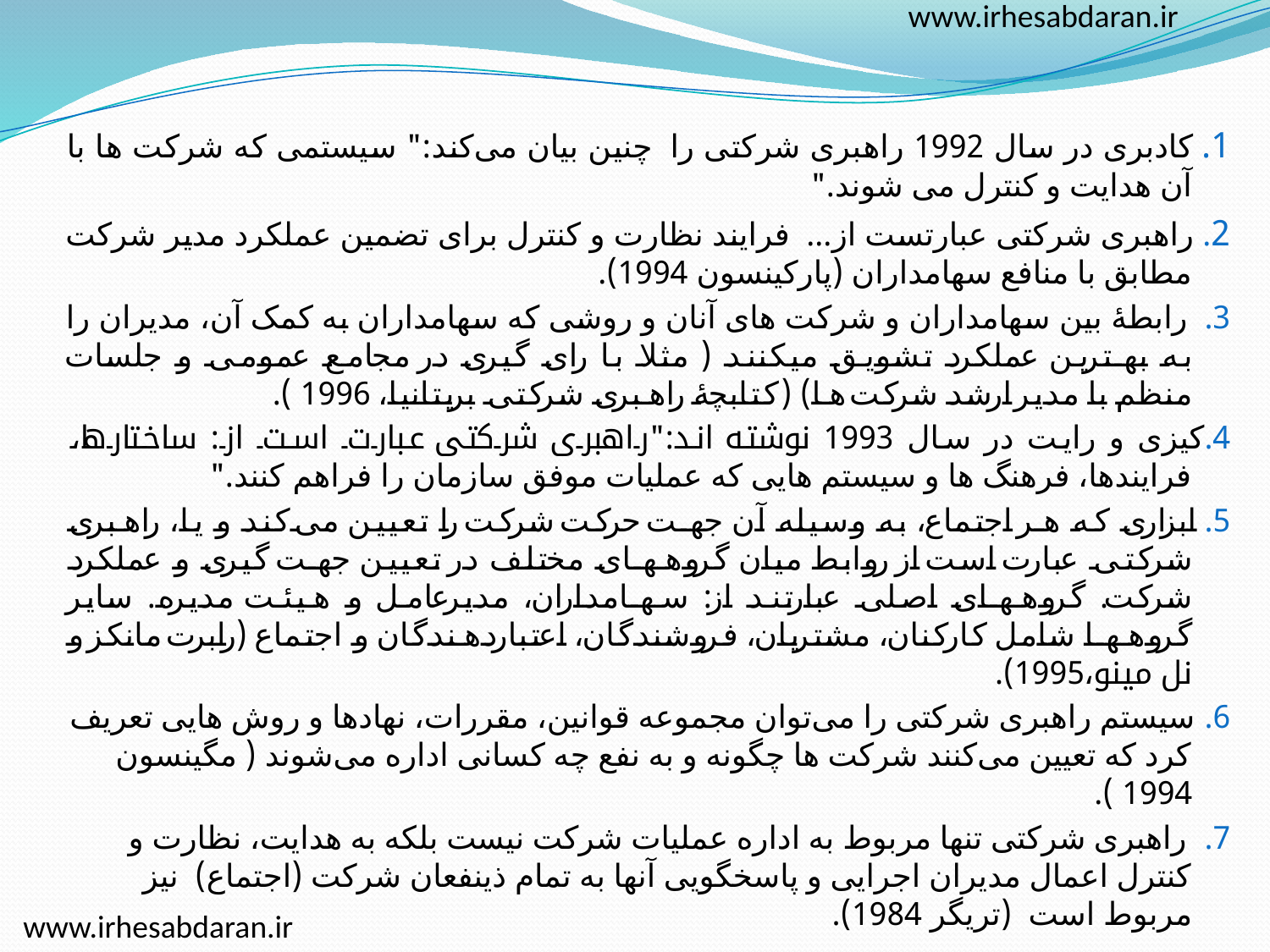

www.irhesabdaran.ir
1. کادبری در سال 1992 راهبری شرکتی را  چنین بیان می‌کند:" سیستمی که شرکت ها با آن هدایت و کنترل می شوند."
2. راهبری شرکتی عبارتست از...  فرایند نظارت و کنترل برای تضمین عملکرد مدیر شرکت مطابق با منافع سهامداران (پارکینسون 1994).
3.  رابطۀ بین سهامداران و شرکت های آنان و روشی که سهامداران به کمک آن، مدیران را به بهترین عملکرد تشویق میکنند ( مثلا با رای گیری در مجامع عمومی و جلسات منظم با مدیر ارشد شرکت ها) (کتابچۀ راهبری شرکتی بریتانیا، 1996 ).
4.کیزی و رایت در سال 1993 نوشته اند:"راهبری شرکتی عبارت است از: ساختارها، فرایندها، فرهنگ ها و سیستم هایی که عملیات موفق سازمان را فراهم کنند."
5. ابزاری که هر اجتماع، به وسیله آن جهت حرکت شرکت را تعیین می‌کند و یا، راهبری شرکتی عبارت است از روابط میان گروههای مختلف در تعیین جهت گیری و عملکرد شرکت. گروههای اصلی عبارتند از: سهامداران، مدیرعامل و هیئت مدیره. سایر گروهها شامل کارکنان، مشتریان، فروشندگان، اعتباردهندگان و اجتماع (رابرت مانکز و نل مینو،1995).
6. سیستم راهبری شرکتی را می‌توان مجموعه قوانین، مقررات، نهادها و روش هایی تعریف کرد که تعیین می‌کنند شرکت ها چگونه و به نفع چه کسانی اداره می‌شوند ( مگینسون 1994 ).
7.  راهبری شرکتی تنها مربوط به اداره عملیات شرکت نیست بلکه به هدایت، نظارت و کنترل اعمال مدیران اجرایی و پاسخگویی آنها به تمام ذینفعان شرکت (اجتماع)  نیز مربوط است  (تریگر 1984).

www.irhesabdaran.ir